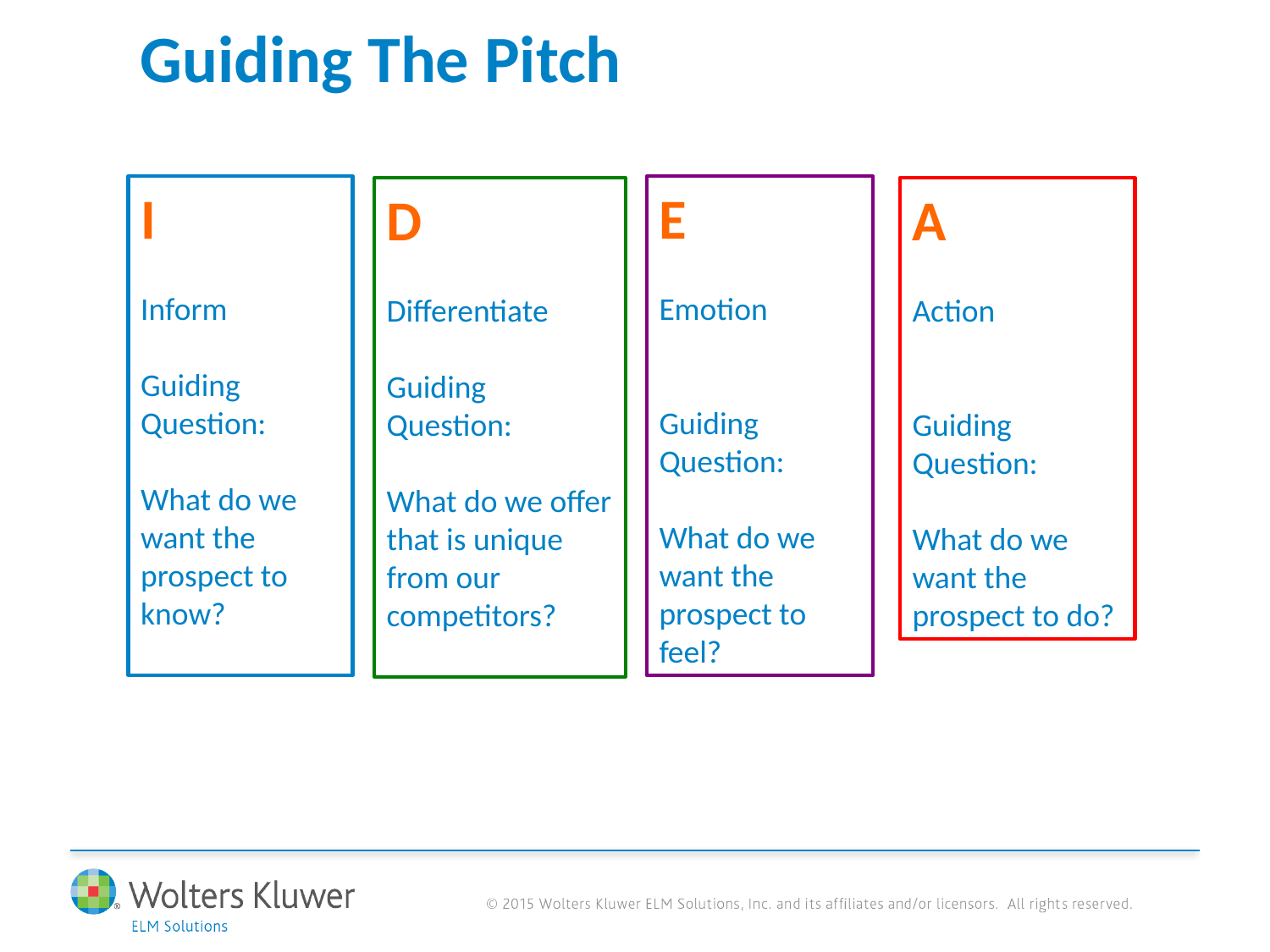

# Guiding The Pitch
I

Inform

Guiding Question:

What do we want the prospect to know?

E

Emotion

Guiding Question:

What do we want the prospect to feel?
D

Differentiate

Guiding Question:

What do we offer that is unique from our competitors?

A

Action

Guiding Question:

What do we want the prospect to do?